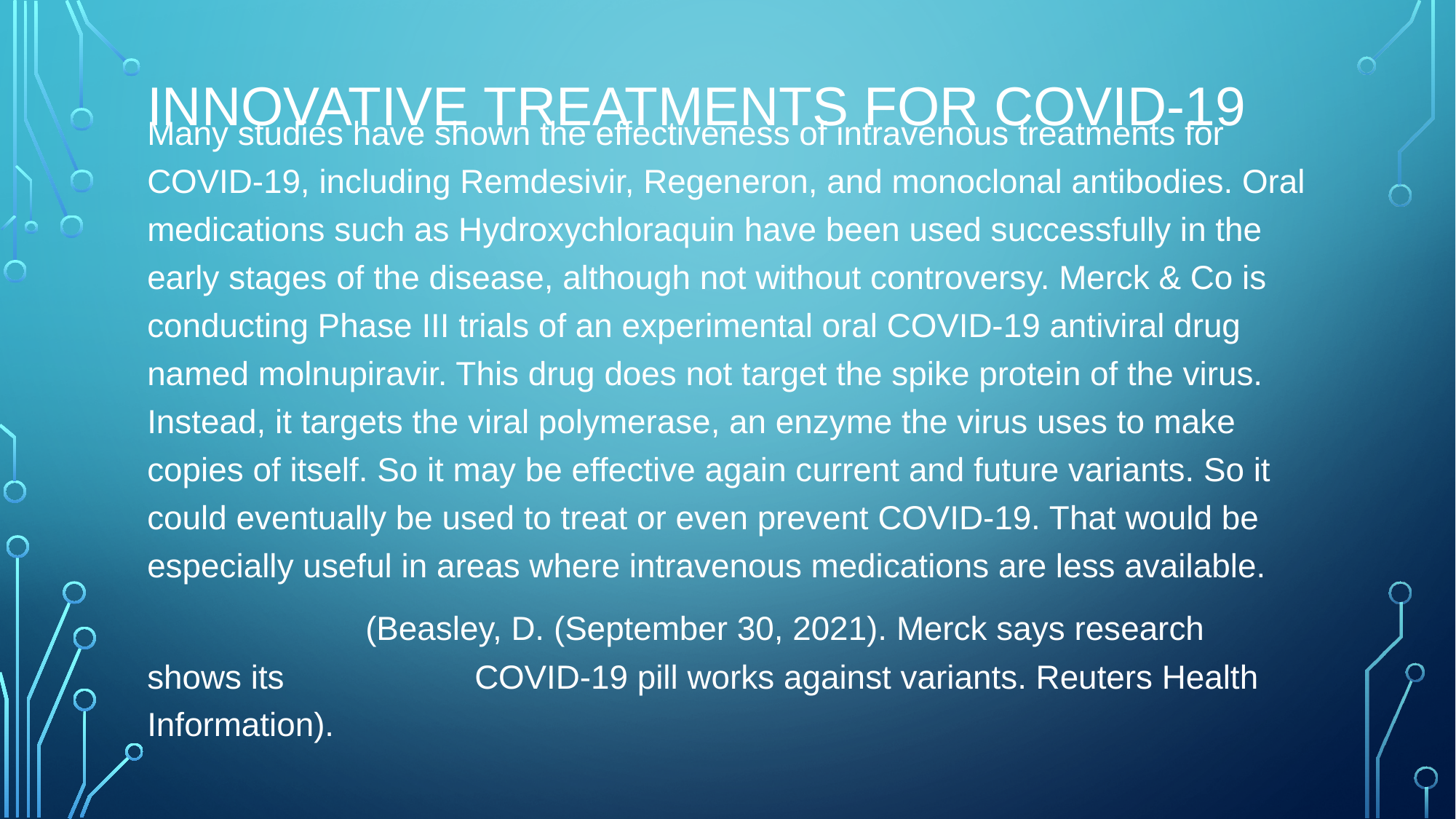

# Innovative treatments for covid-19
Many studies have shown the effectiveness of intravenous treatments for COVID-19, including Remdesivir, Regeneron, and monoclonal antibodies. Oral medications such as Hydroxychloraquin have been used successfully in the early stages of the disease, although not without controversy. Merck & Co is conducting Phase III trials of an experimental oral COVID-19 antiviral drug named molnupiravir. This drug does not target the spike protein of the virus. Instead, it targets the viral polymerase, an enzyme the virus uses to make copies of itself. So it may be effective again current and future variants. So it could eventually be used to treat or even prevent COVID-19. That would be especially useful in areas where intravenous medications are less available.
		(Beasley, D. (September 30, 2021). Merck says research shows its 		COVID-19 pill works against variants. Reuters Health Information).